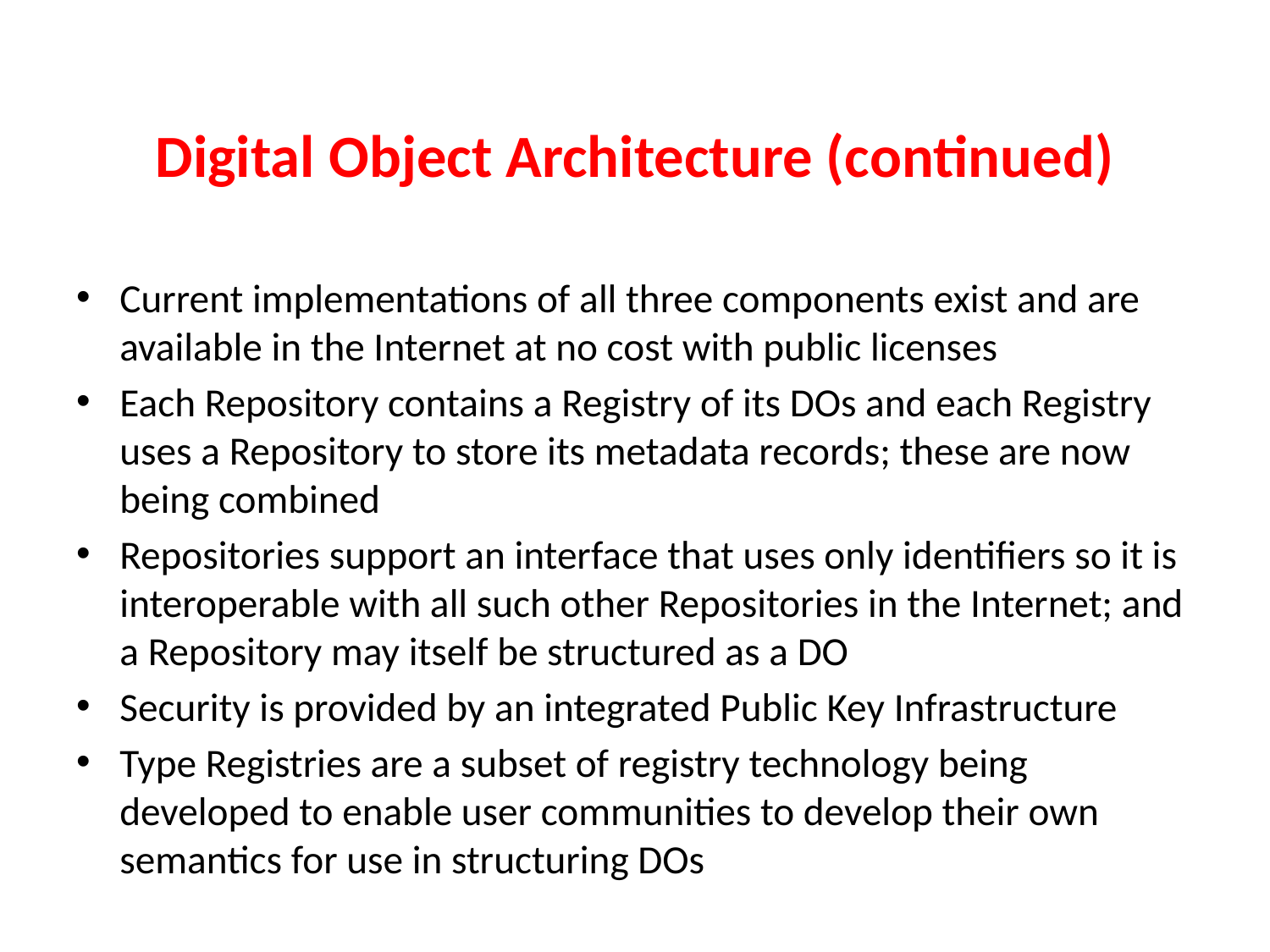

# Digital Object Architecture (continued)
Current implementations of all three components exist and are available in the Internet at no cost with public licenses
Each Repository contains a Registry of its DOs and each Registry uses a Repository to store its metadata records; these are now being combined
Repositories support an interface that uses only identifiers so it is interoperable with all such other Repositories in the Internet; and a Repository may itself be structured as a DO
Security is provided by an integrated Public Key Infrastructure
Type Registries are a subset of registry technology being developed to enable user communities to develop their own semantics for use in structuring DOs